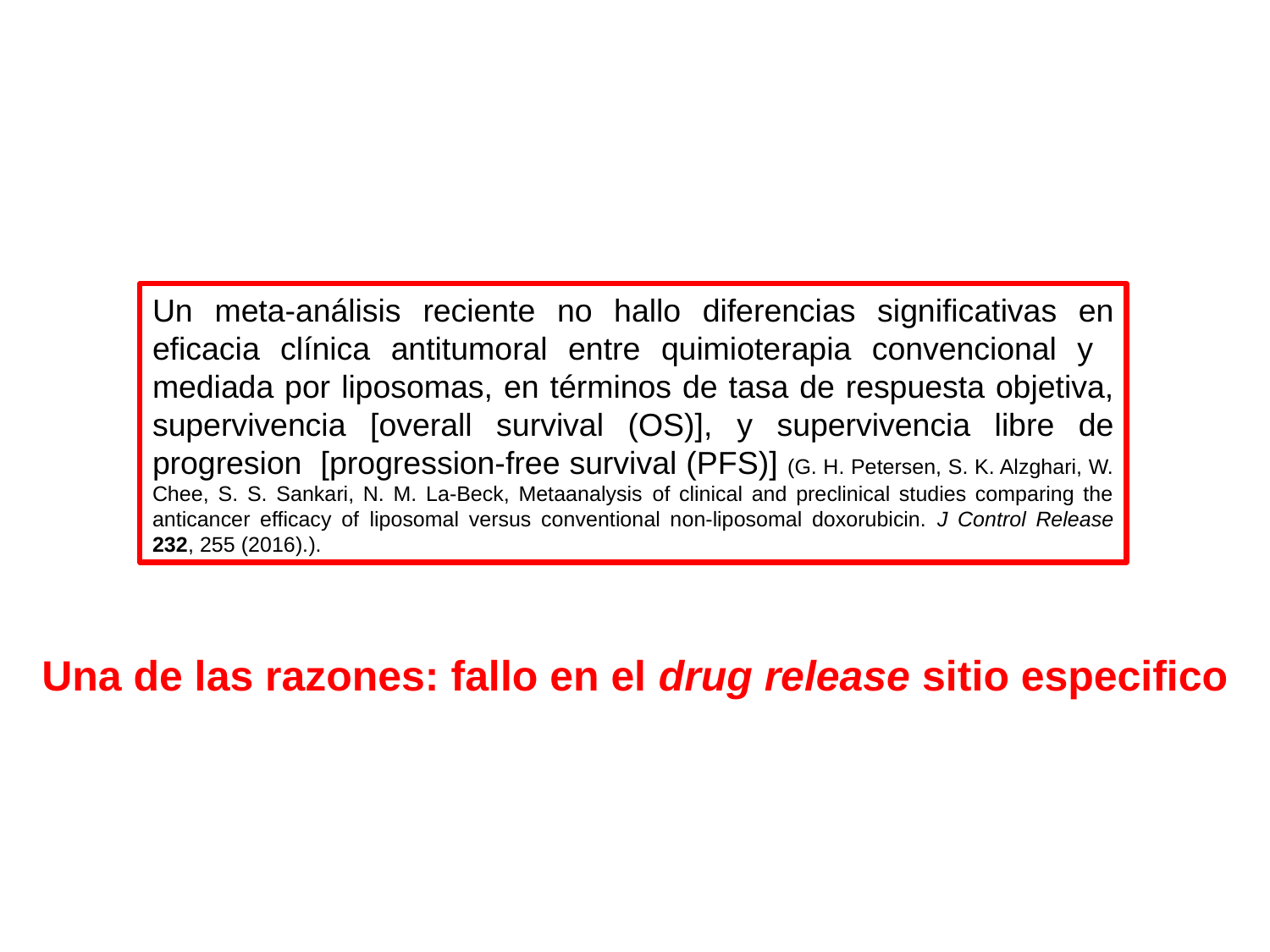

Un meta-análisis reciente no hallo diferencias significativas en eficacia clínica antitumoral entre quimioterapia convencional y  mediada por liposomas, en términos de tasa de respuesta objetiva, supervivencia [overall survival (OS)], y supervivencia libre de progresion  [progression-free survival (PFS)] (G. H. Petersen, S. K. Alzghari, W. Chee, S. S. Sankari, N. M. La-Beck, Metaanalysis of clinical and preclinical studies comparing the anticancer efficacy of liposomal versus conventional non-liposomal doxorubicin. J Control Release 232, 255 (2016).).
Una de las razones: fallo en el drug release sitio especifico